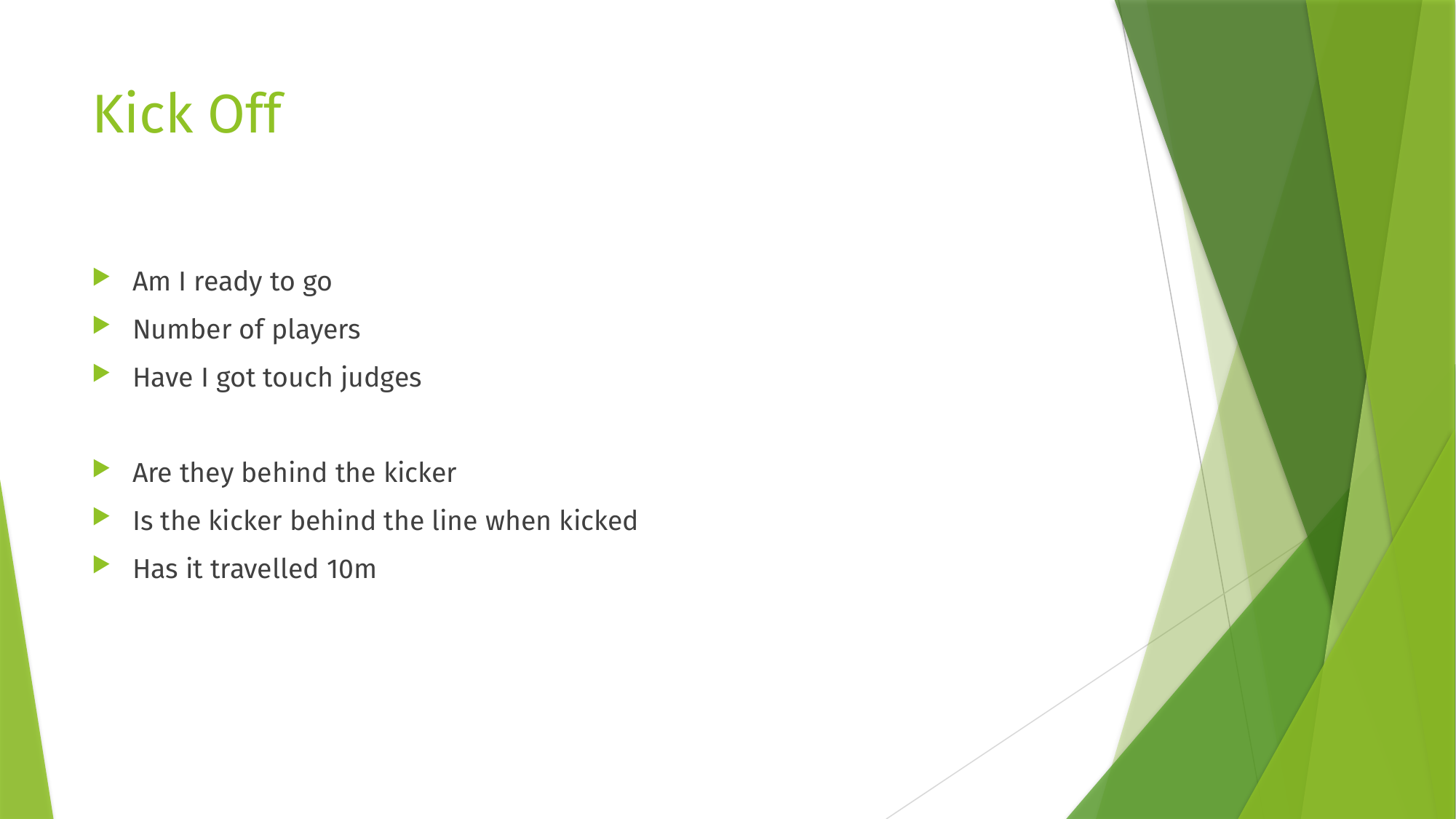

# Kick Off
Am I ready to go
Number of players
Have I got touch judges

Are they behind the kicker
Is the kicker behind the line when kicked
Has it travelled 10m